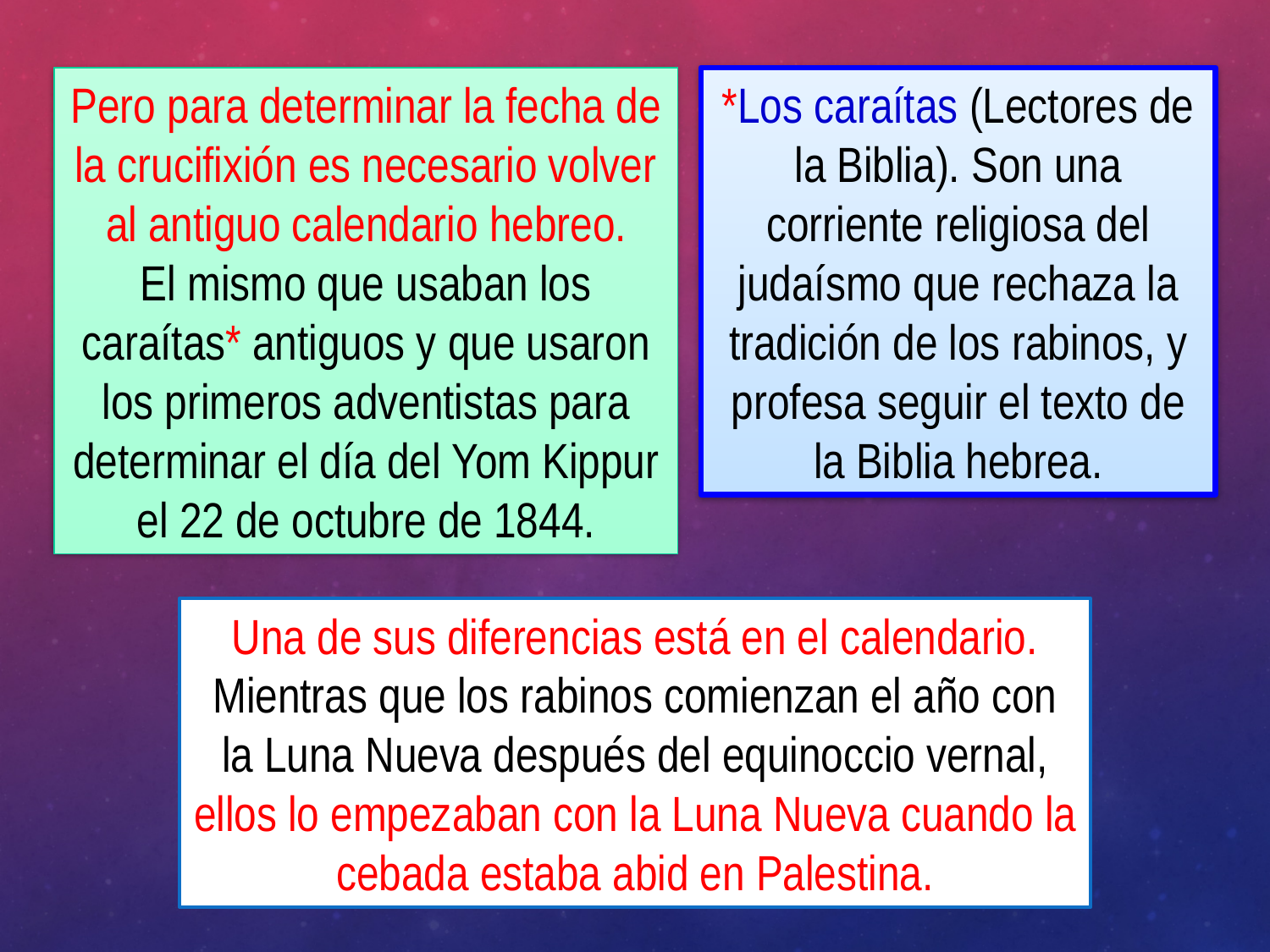

Pero para determinar la fecha de la crucifixión es necesario volver al antiguo calendario hebreo.
El mismo que usaban los caraítas* antiguos y que usaron los primeros adventistas para determinar el día del Yom Kippur el 22 de octubre de 1844.
*Los caraítas (Lectores de la Biblia). Son una corriente religiosa del judaísmo que rechaza la tradición de los rabinos, y profesa seguir el texto de la Biblia hebrea.
Una de sus diferencias está en el calendario. Mientras que los rabinos comienzan el año con la Luna Nueva después del equinoccio vernal, ellos lo empezaban con la Luna Nueva cuando la cebada estaba abid en Palestina.